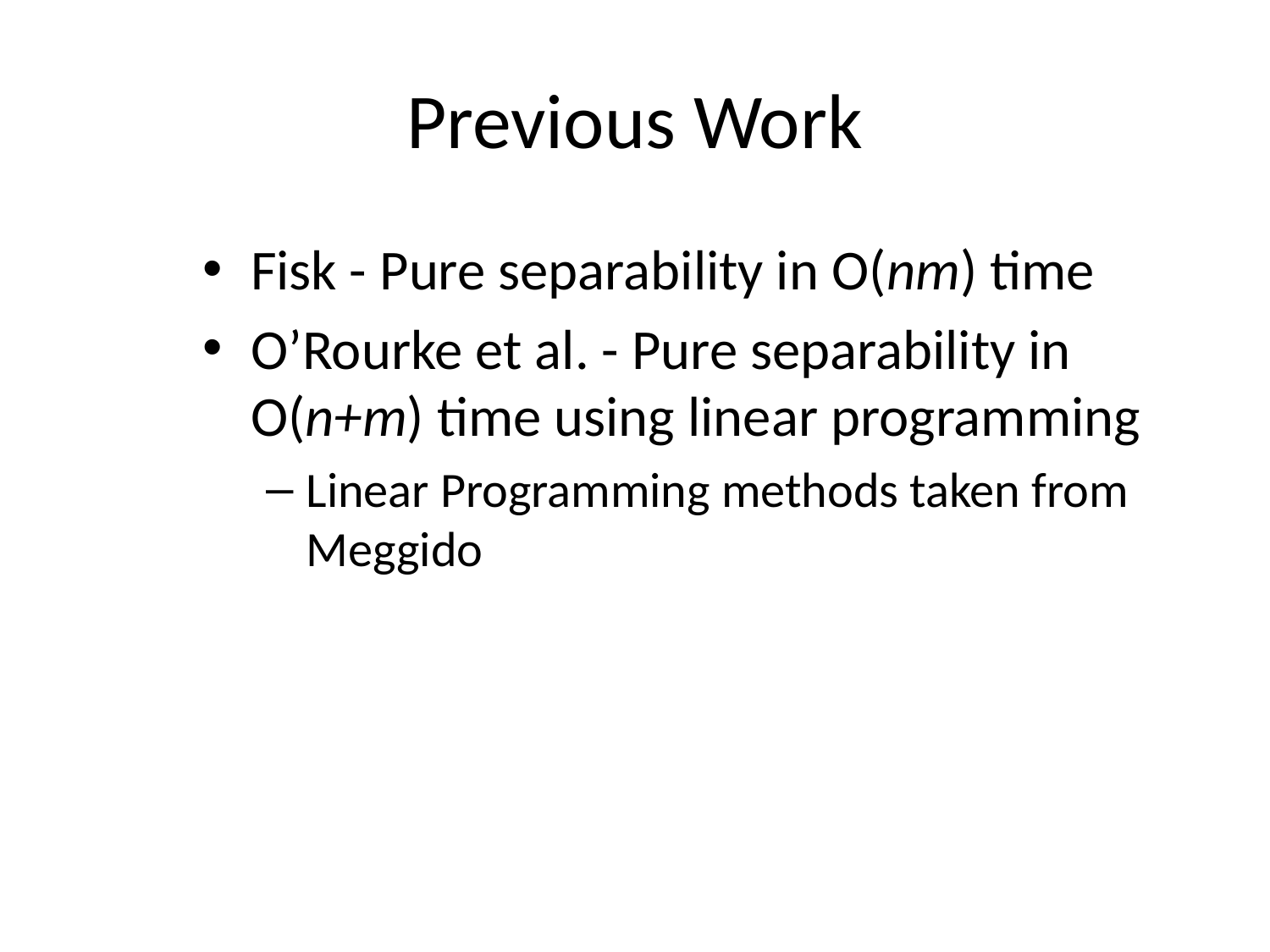

# Previous Work
Fisk - Pure separability in O(nm) time
O’Rourke et al. - Pure separability in O(n+m) time using linear programming
Linear Programming methods taken from Meggido